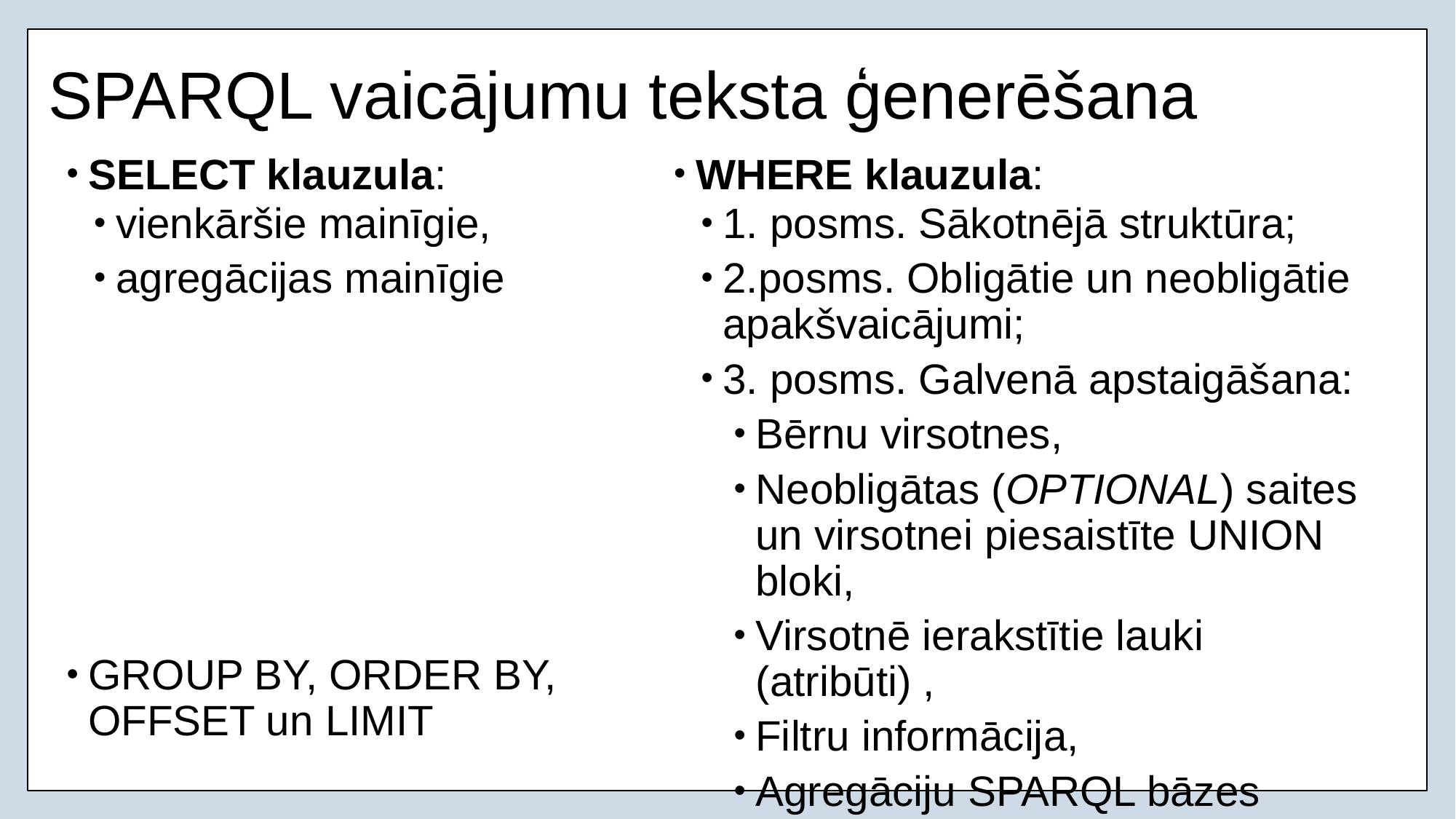

# SPARQL vaicājumu teksta ģenerēšana
SELECT klauzula:
vienkāršie mainīgie,
agregācijas mainīgie

GROUP BY, ORDER BY, OFFSET un LIMIT
WHERE klauzula:
1. posms. Sākotnējā struktūra;
2.posms. Obligātie un neobligātie apakšvaicājumi;
3. posms. Galvenā apstaigāšana:
Bērnu virsotnes,
Neobligātas (OPTIONAL) saites un virsotnei piesaistīte UNION bloki,
Virsotnē ierakstītie lauki (atribūti) ,
Filtru informācija,
Agregāciju SPARQL bāzes trijnieku definīcijas